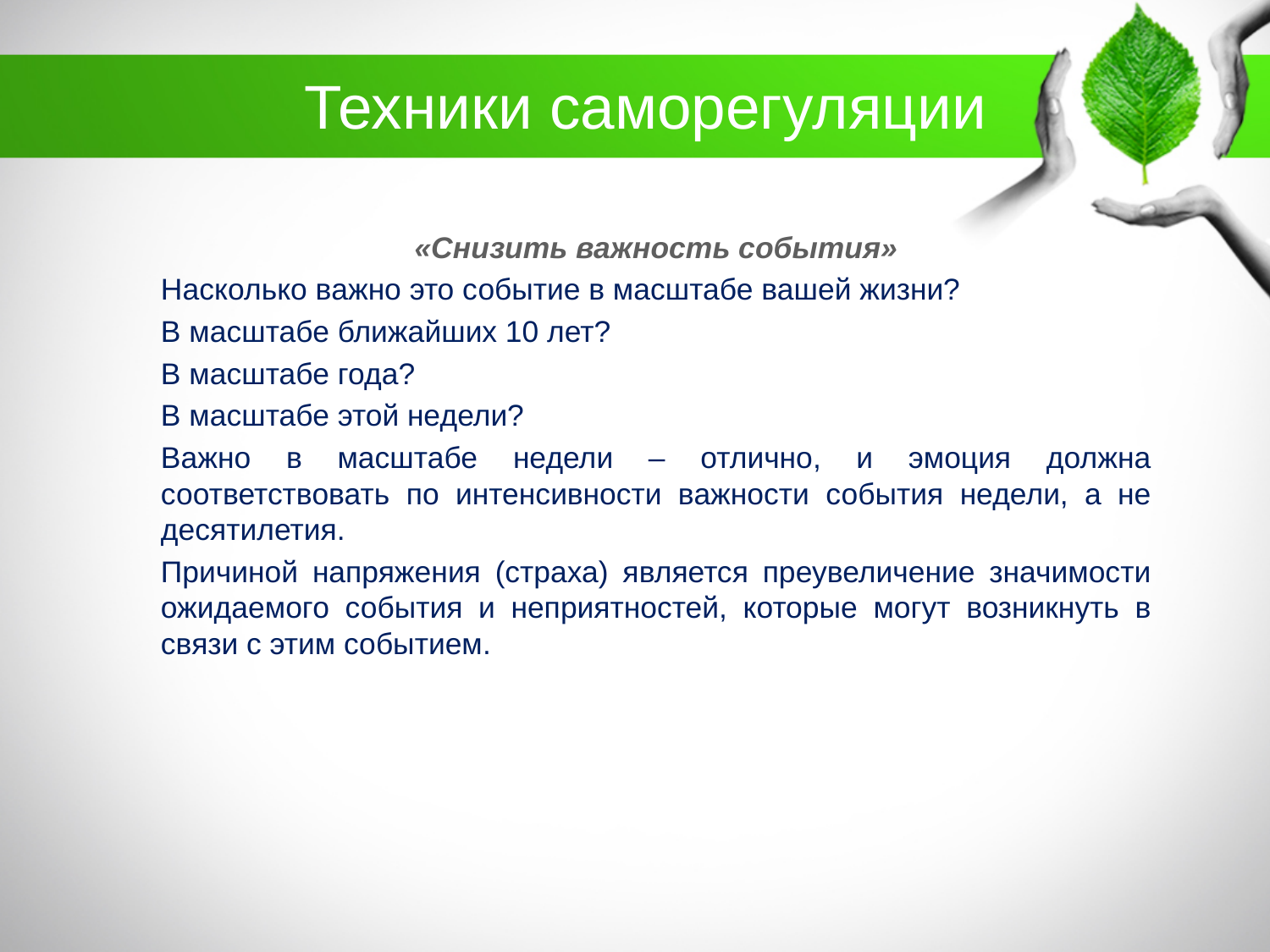

# Техники саморегуляции
«Снизить важность события»
Насколько важно это событие в масштабе вашей жизни?
В масштабе ближайших 10 лет?
В масштабе года?
В масштабе этой недели?
Важно в масштабе недели – отлично, и эмоция должна соответствовать по интенсивности важности события недели, а не десятилетия.
Причиной напряжения (страха) является преувеличение значимости ожидаемого события и неприятностей, которые могут возникнуть в связи с этим событием.